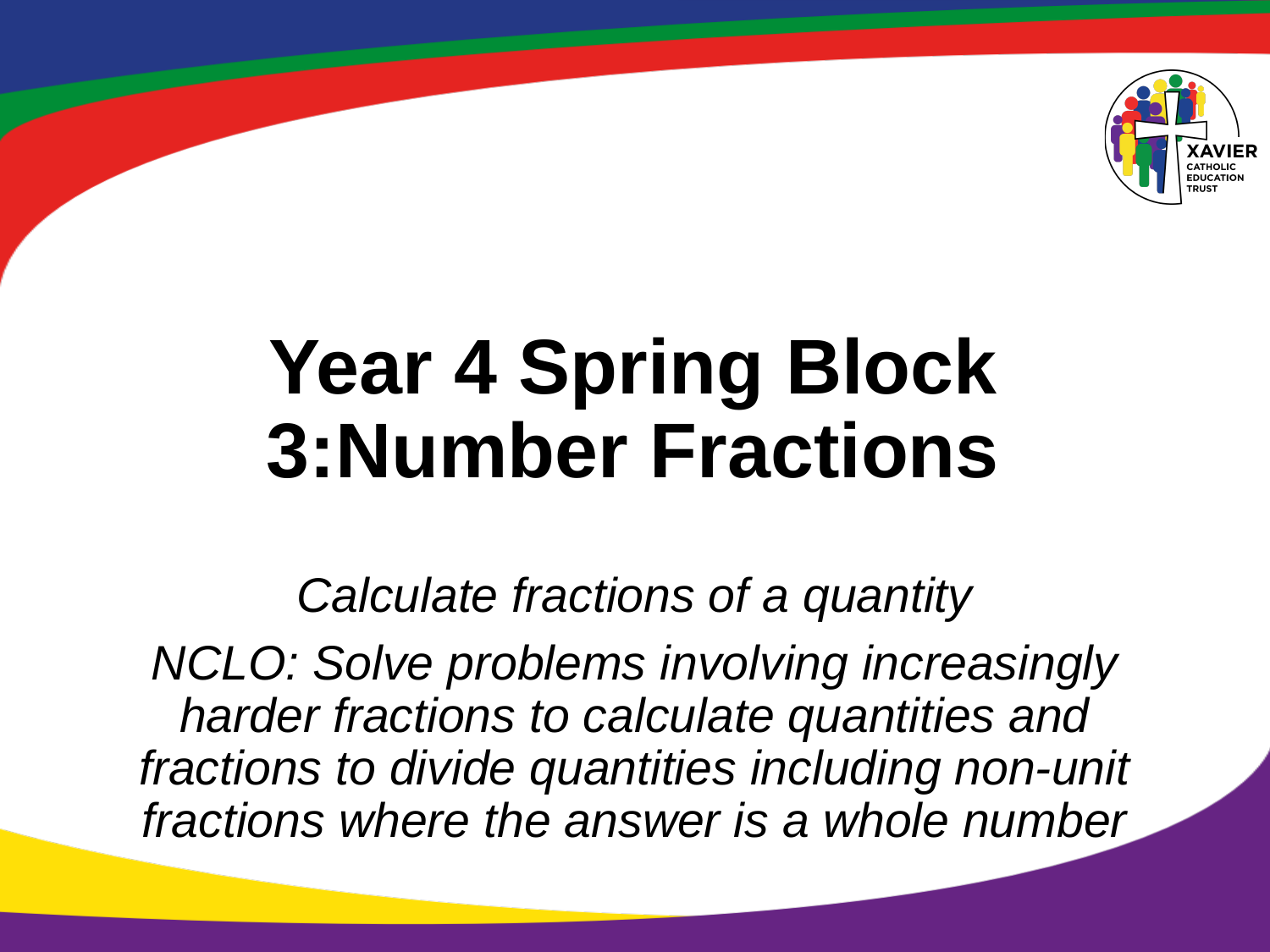

# Year 4 Spring Block 3:Number Fractions
Calculate fractions of a quantity
NCLO: Solve problems involving increasingly harder fractions to calculate quantities and fractions to divide quantities including non-unit fractions where the answer is a whole number